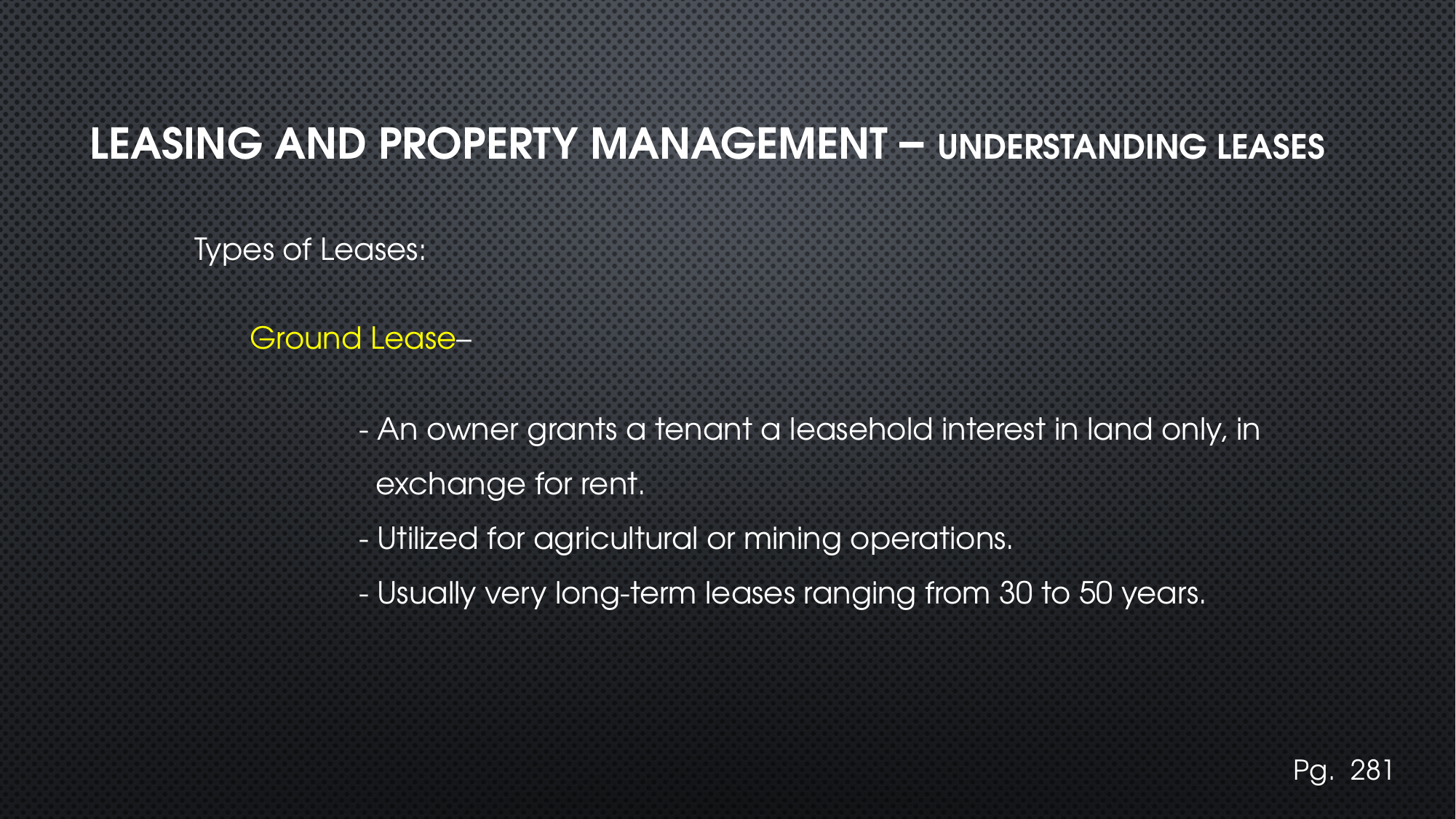

# Leasing and Property Management – Understanding leases
Types of Leases:
Ground Lease–
	- An owner grants a tenant a leasehold interest in land only, in
 	  exchange for rent.
	- Utilized for agricultural or mining operations.
	- Usually very long-term leases ranging from 30 to 50 years.
Pg.  281